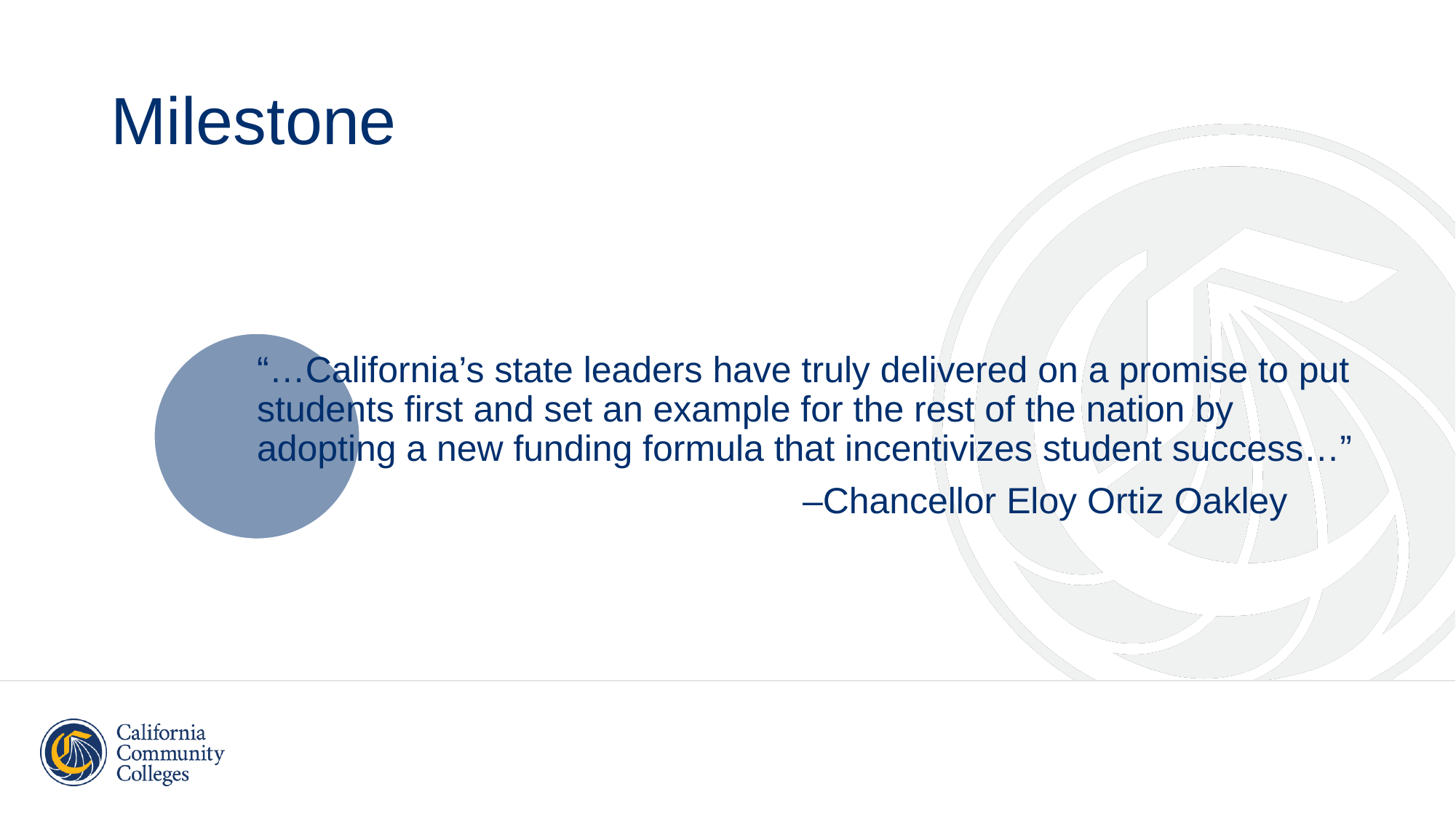

# Milestone
“…California’s state leaders have truly delivered on a promise to put students first and set an example for the rest of the nation by adopting a new funding formula that incentivizes student success…”
					–Chancellor Eloy Ortiz Oakley